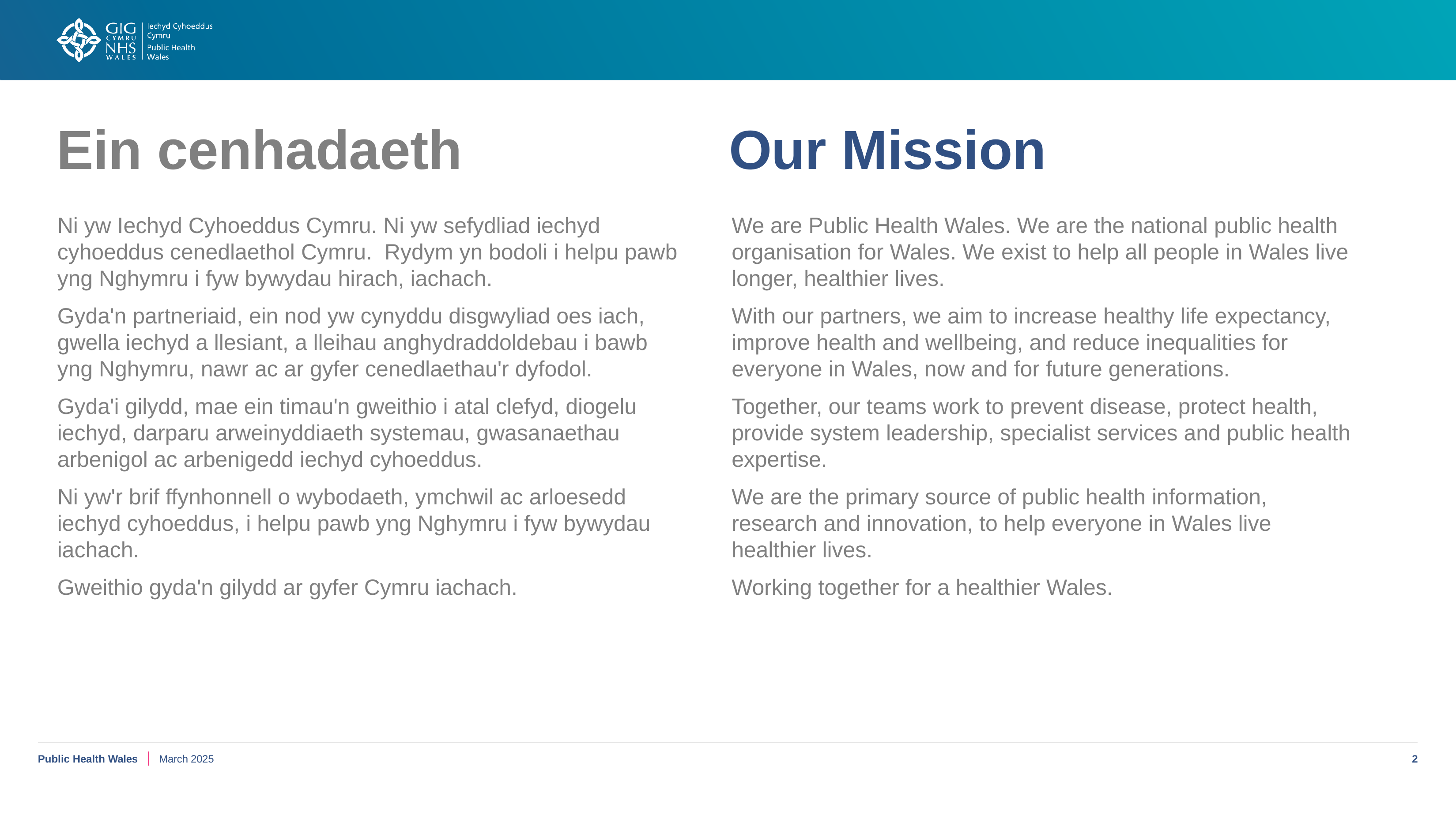

# Ein cenhadaeth
Our Mission
Ni yw Iechyd Cyhoeddus Cymru. Ni yw sefydliad iechyd cyhoeddus cenedlaethol Cymru.  Rydym yn bodoli i helpu pawb yng Nghymru i fyw bywydau hirach, iachach.
Gyda'n partneriaid, ein nod yw cynyddu disgwyliad oes iach, gwella iechyd a llesiant, a lleihau anghydraddoldebau i bawb yng Nghymru, nawr ac ar gyfer cenedlaethau'r dyfodol.
Gyda'i gilydd, mae ein timau'n gweithio i atal clefyd, diogelu iechyd, darparu arweinyddiaeth systemau, gwasanaethau arbenigol ac arbenigedd iechyd cyhoeddus.
Ni yw'r brif ffynhonnell o wybodaeth, ymchwil ac arloesedd iechyd cyhoeddus, i helpu pawb yng Nghymru i fyw bywydau iachach.
Gweithio gyda'n gilydd ar gyfer Cymru iachach.
We are Public Health Wales. We are the national public health organisation for Wales. We exist to help all people in Wales live longer, healthier lives.
With our partners, we aim to increase healthy life expectancy, improve health and wellbeing, and reduce inequalities for everyone in Wales, now and for future generations.
Together, our teams work to prevent disease, protect health, provide system leadership, specialist services and public health expertise.
We are the primary source of public health information, research and innovation, to help everyone in Wales live healthier lives.
Working together for a healthier Wales.

Public Health Wales
March 2025
2